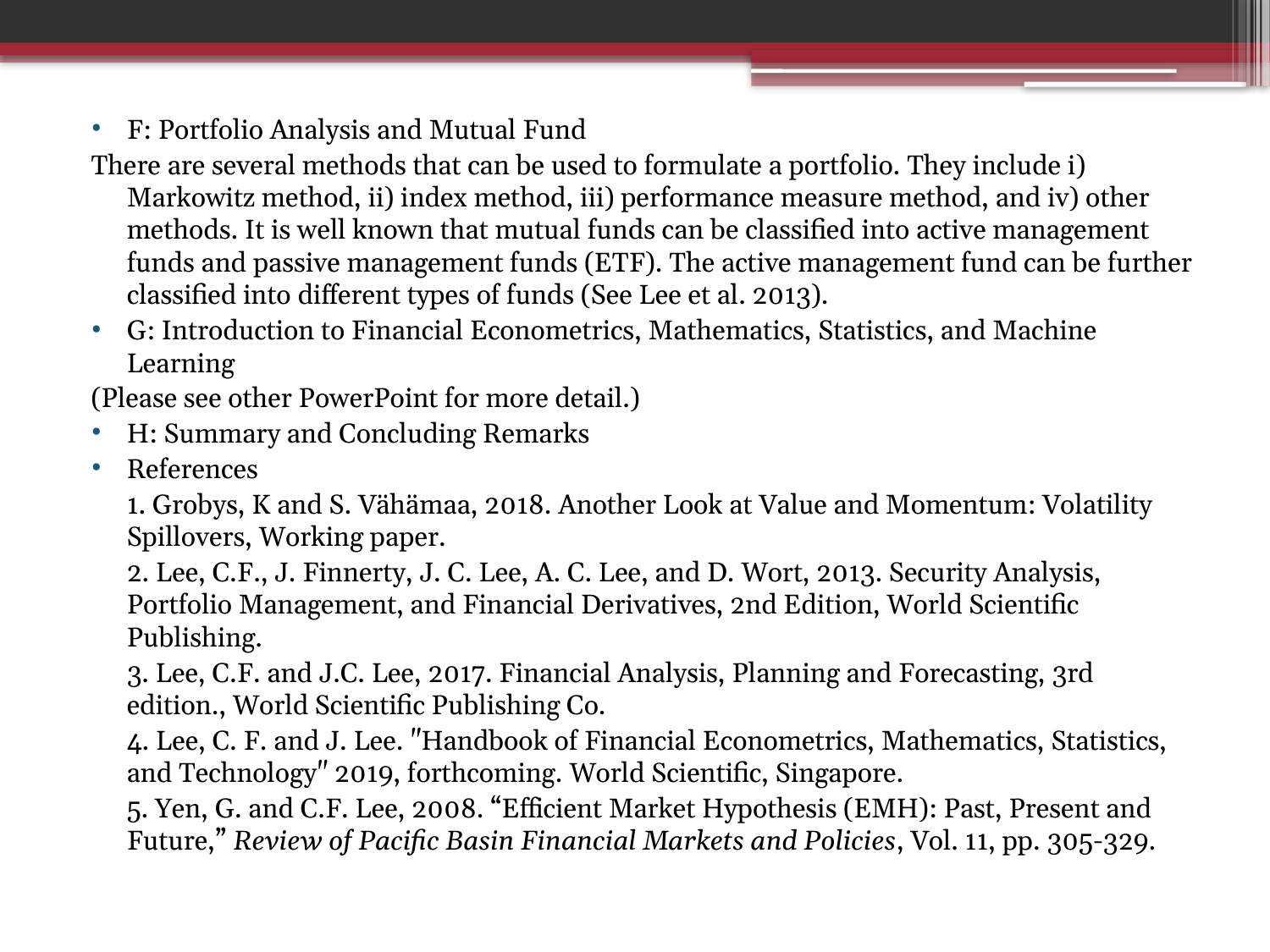

F: Portfolio Analysis and Mutual Fund
There are several methods that can be used to formulate a portfolio. They include i) Markowitz method, ii) index method, iii) performance measure method, and iv) other methods. It is well known that mutual funds can be classified into active management funds and passive management funds (ETF). The active management fund can be further classified into different types of funds (See Lee et al. 2013).
G: Introduction to Financial Econometrics, Mathematics, Statistics, and Machine Learning
(Please see other PowerPoint for more detail.)
H: Summary and Concluding Remarks
References
	1. Grobys, K and S. Vähämaa, 2018. Another Look at Value and Momentum: Volatility Spillovers, Working paper.
	2. Lee, C.F., J. Finnerty, J. C. Lee, A. C. Lee, and D. Wort, 2013. Security Analysis, Portfolio Management, and Financial Derivatives, 2nd Edition, World Scientific Publishing.
	3. Lee, C.F. and J.C. Lee, 2017. Financial Analysis, Planning and Forecasting, 3rd edition., World Scientific Publishing Co.
	4. Lee, C. F. and J. Lee. "Handbook of Financial Econometrics, Mathematics, Statistics, and Technology" 2019, forthcoming. World Scientific, Singapore.
	5. Yen, G. and C.F. Lee, 2008. “Efficient Market Hypothesis (EMH): Past, Present and Future,” Review of Pacific Basin Financial Markets and Policies, Vol. 11, pp. 305-329.